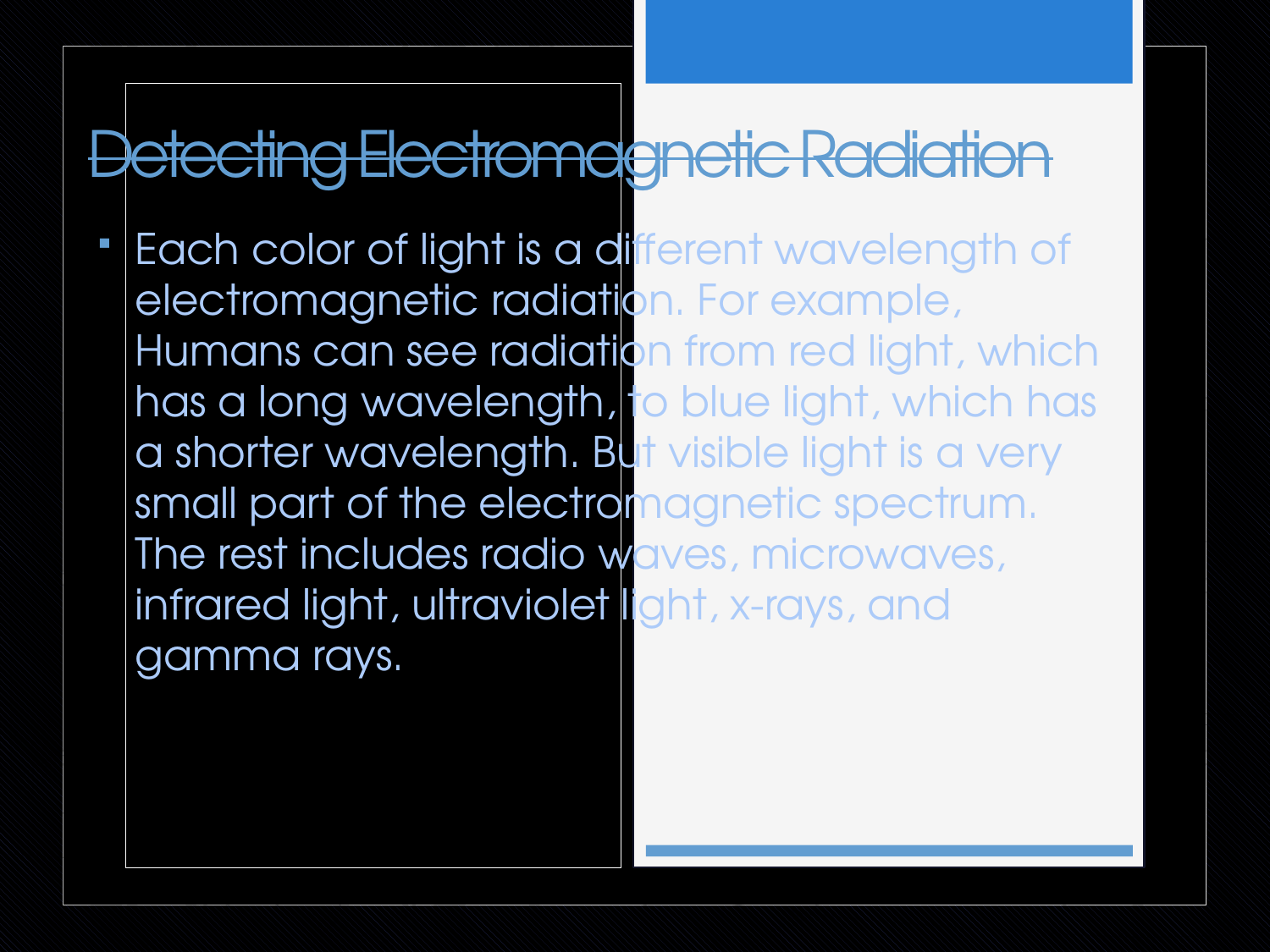

# Detecting Electromagnetic Radiation
Each color of light is a different wavelength of electromagnetic radiation. For example, Humans can see radiation from red light, which has a long wavelength, to blue light, which has a shorter wavelength. But visible light is a very small part of the electromagnetic spectrum. The rest includes radio waves, microwaves, infrared light, ultraviolet light, x-rays, and gamma rays.